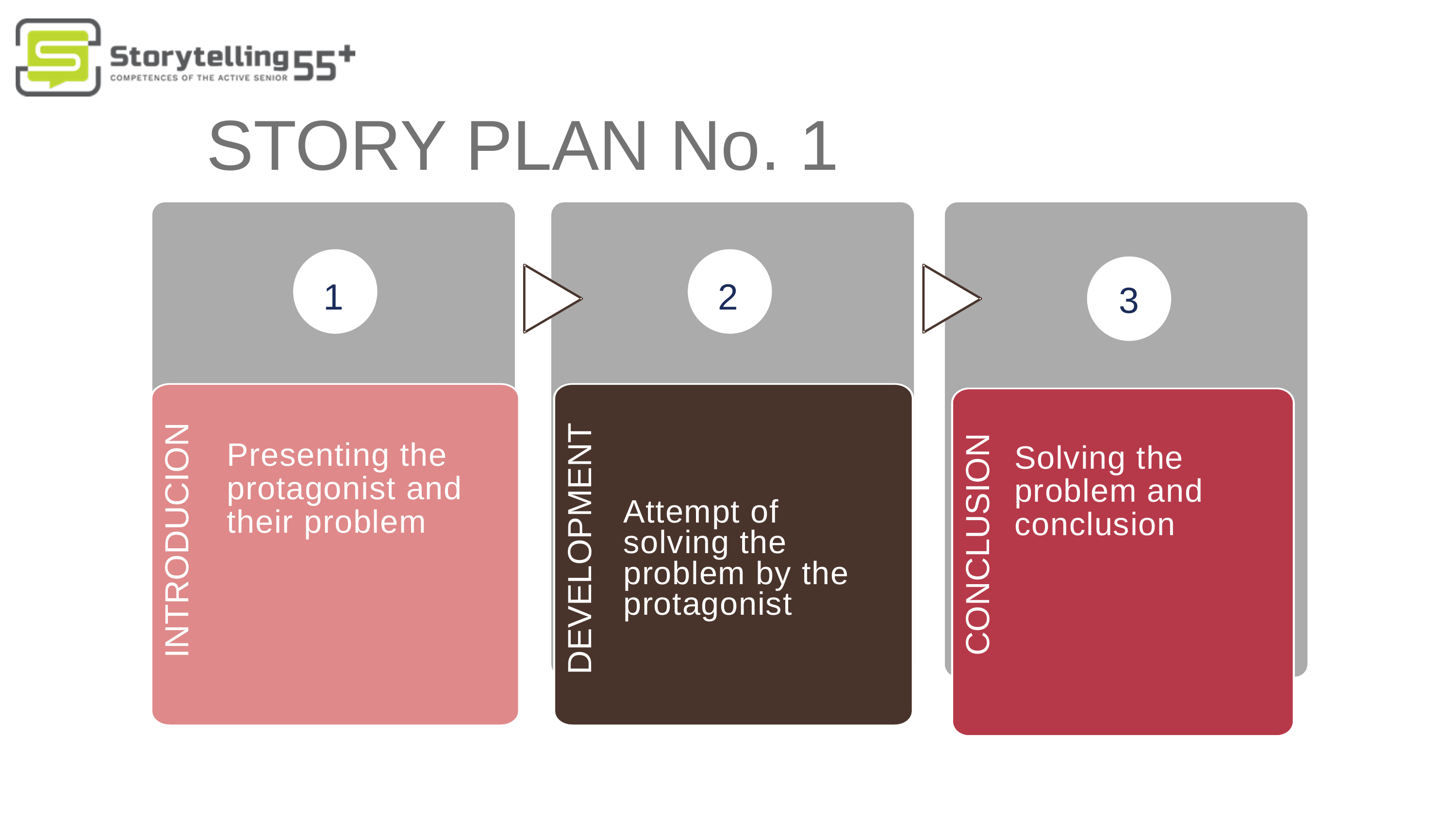

STORY PLAN No. 1

1
2
3

INTRODUCION

DEVELOPMENT

CONCLUSION
NAPISZ SWÓJ PIERWSZY TEMAT LUB POMYSŁ
Presenting the protagonist and their problem

Solving the problem and conclusion

Attempt of solving the problem by the protagonist